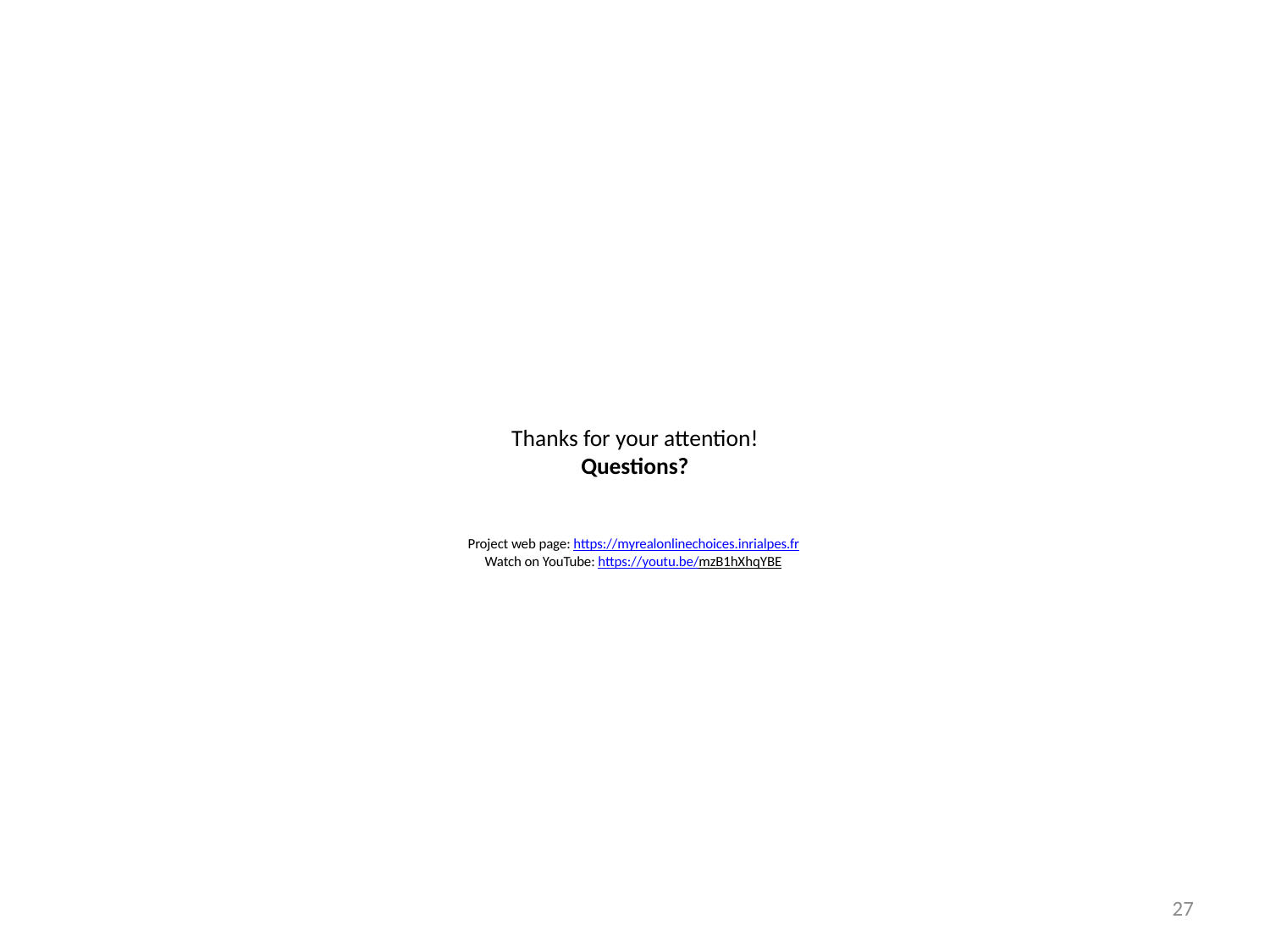

# Thanks for your attention! Questions? Project web page: https://myrealonlinechoices.inrialpes.fr Watch on YouTube: https://youtu.be/mzB1hXhqYBE
27